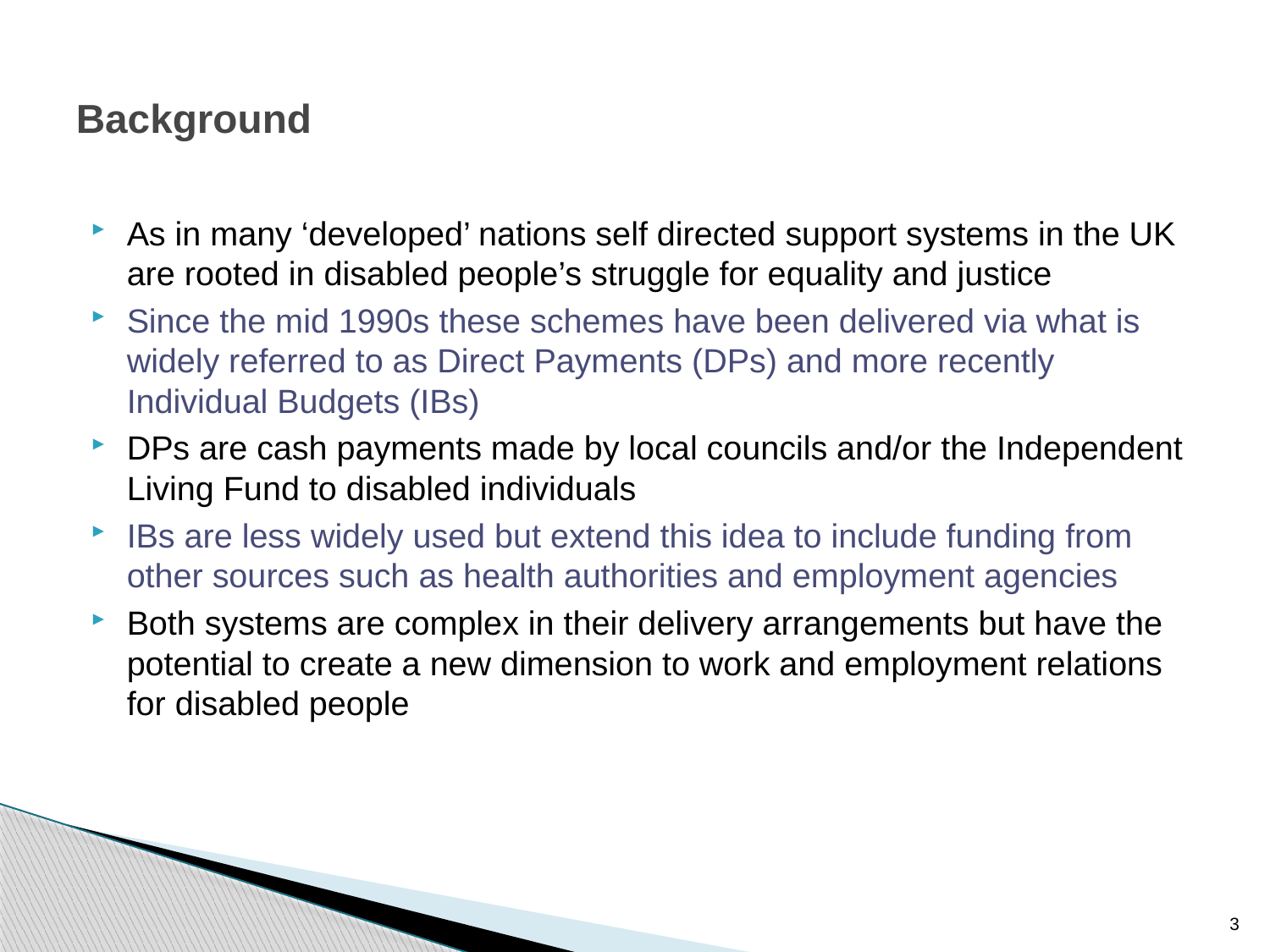

# Background
As in many ‘developed’ nations self directed support systems in the UK are rooted in disabled people’s struggle for equality and justice
Since the mid 1990s these schemes have been delivered via what is widely referred to as Direct Payments (DPs) and more recently Individual Budgets (IBs)
DPs are cash payments made by local councils and/or the Independent Living Fund to disabled individuals
IBs are less widely used but extend this idea to include funding from other sources such as health authorities and employment agencies
Both systems are complex in their delivery arrangements but have the potential to create a new dimension to work and employment relations for disabled people
3